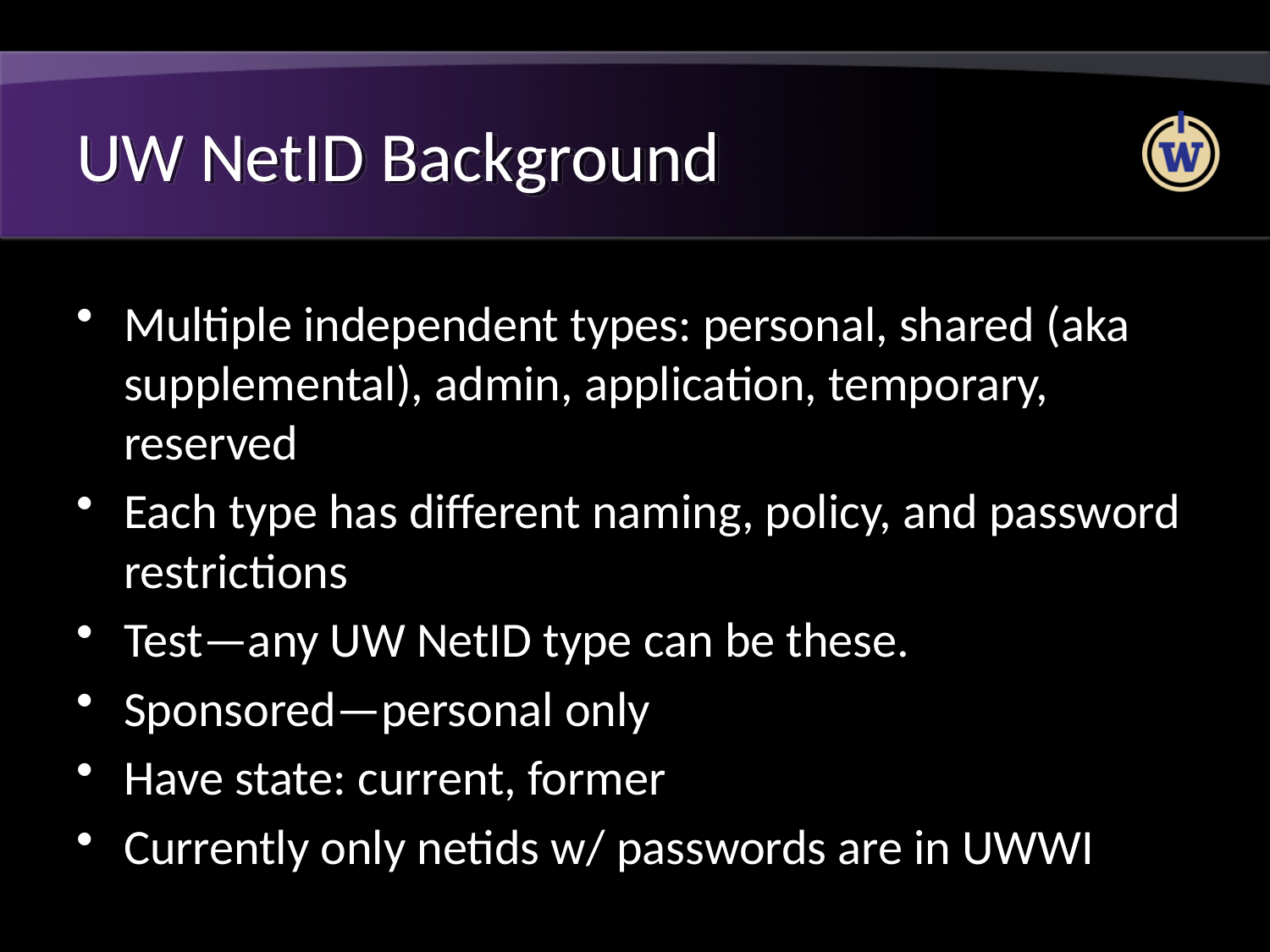

# UW NetID Background
Multiple independent types: personal, shared (aka supplemental), admin, application, temporary, reserved
Each type has different naming, policy, and password restrictions
Test—any UW NetID type can be these.
Sponsored—personal only
Have state: current, former
Currently only netids w/ passwords are in UWWI